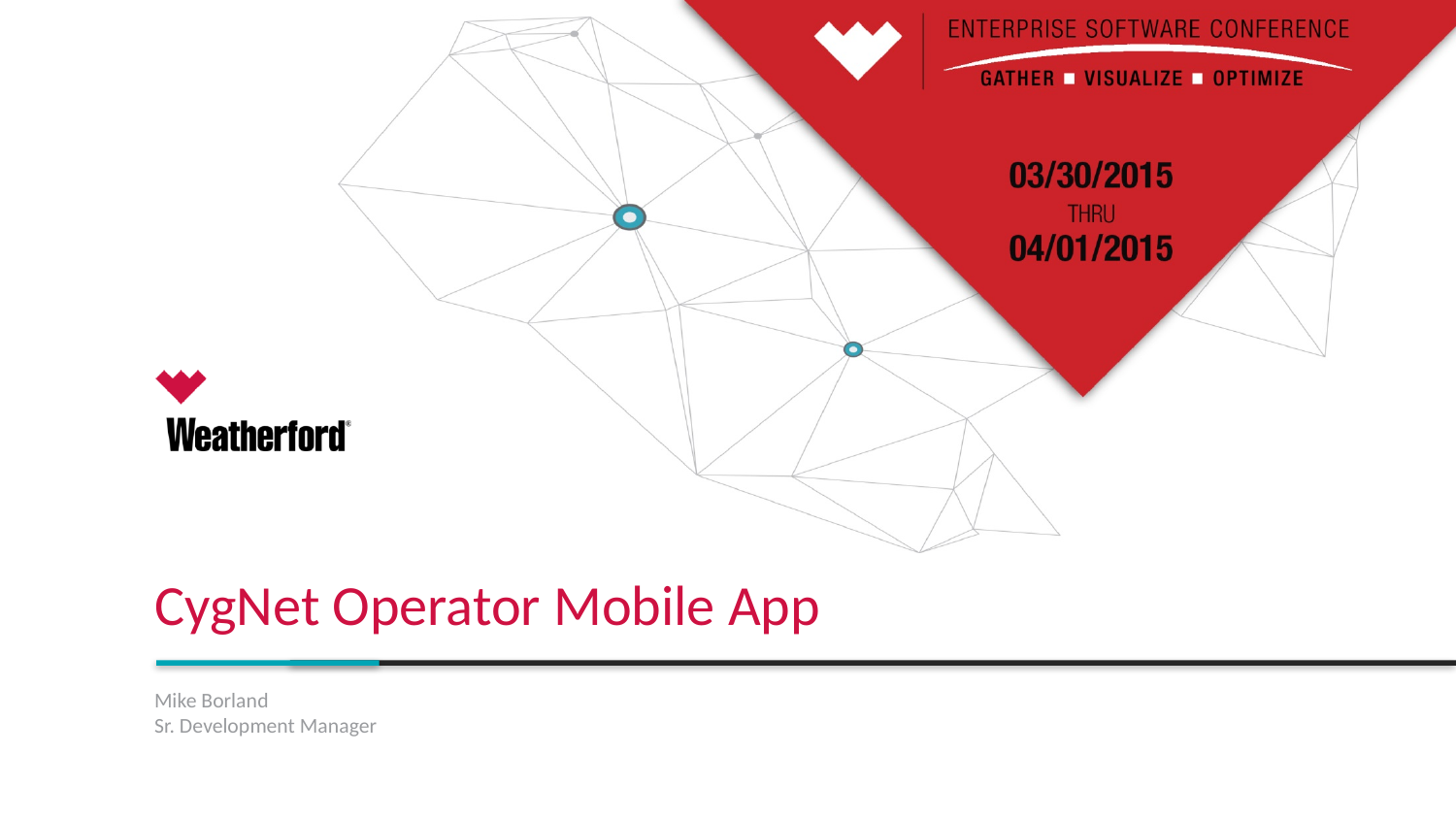

CygNet Operator Mobile App
Mike Borland
Sr. Development Manager